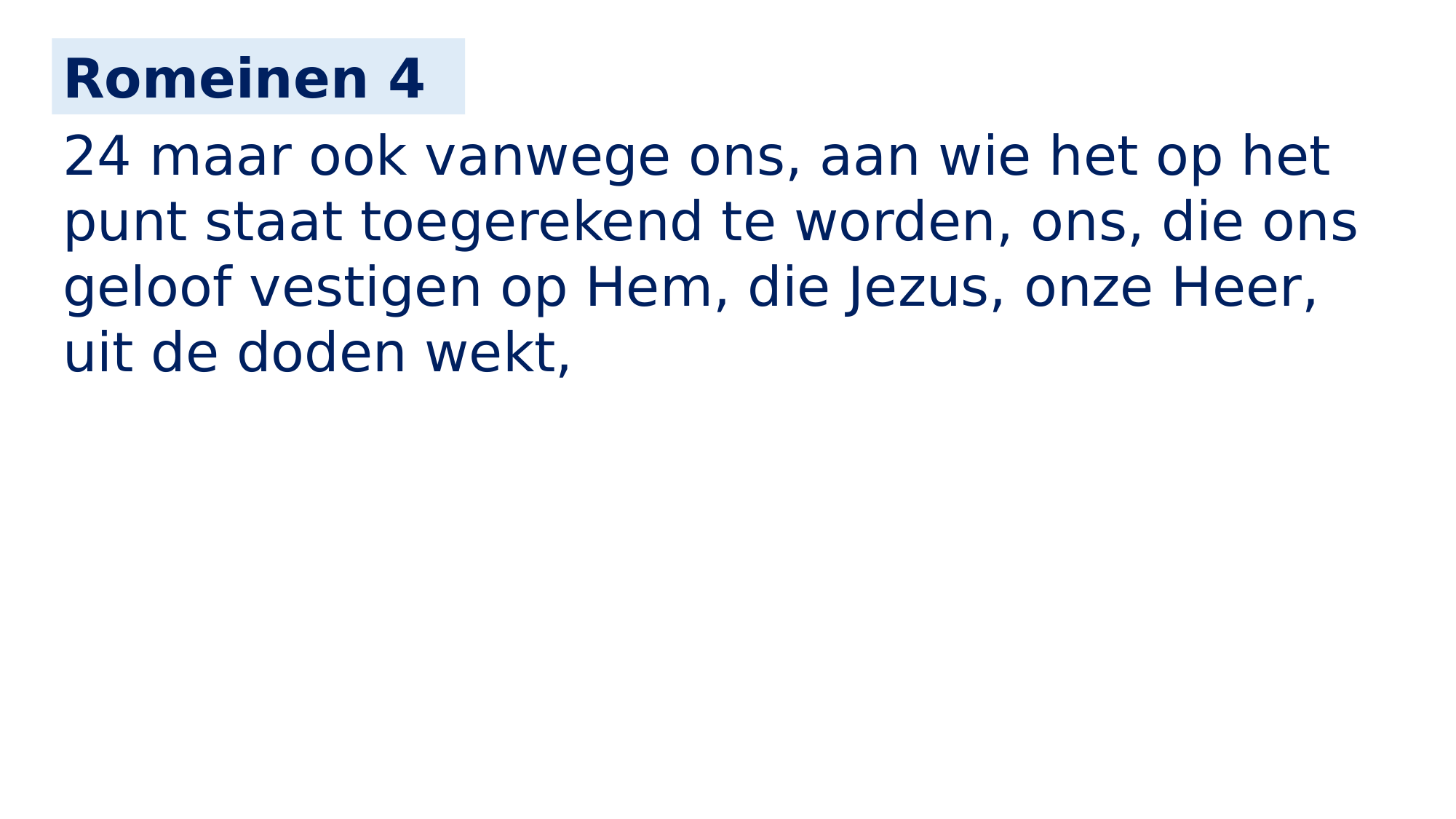

Romeinen 4
24 maar ook vanwege ons, aan wie het op het punt staat toegerekend te worden, ons, die ons geloof vestigen op Hem, die Jezus, onze Heer, uit de doden wekt,